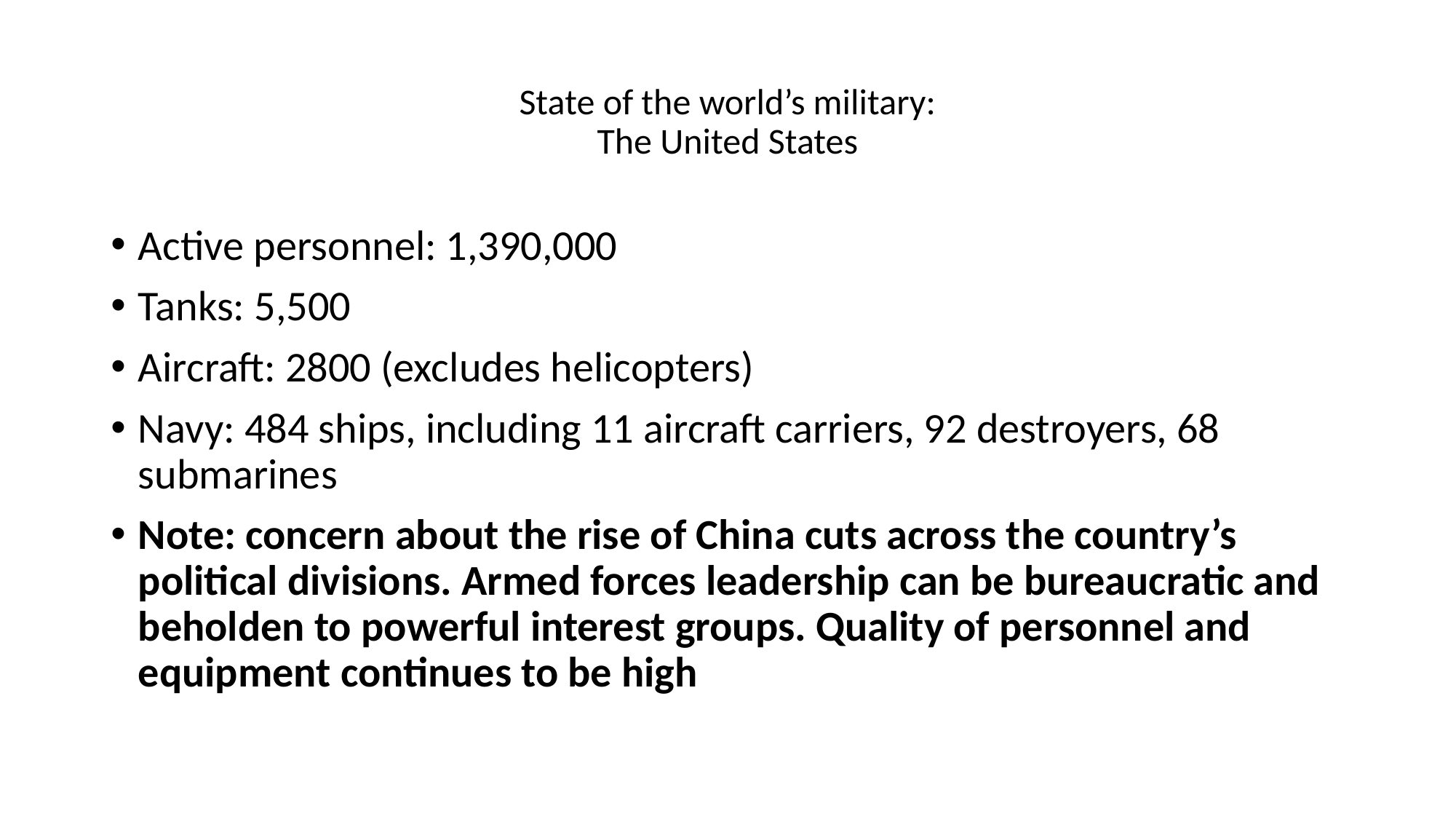

# State of the world’s military: The United States
Active personnel: 1,390,000
Tanks: 5,500
Aircraft: 2800 (excludes helicopters)
Navy: 484 ships, including 11 aircraft carriers, 92 destroyers, 68 submarines
Note: concern about the rise of China cuts across the country’s political divisions. Armed forces leadership can be bureaucratic and beholden to powerful interest groups. Quality of personnel and equipment continues to be high